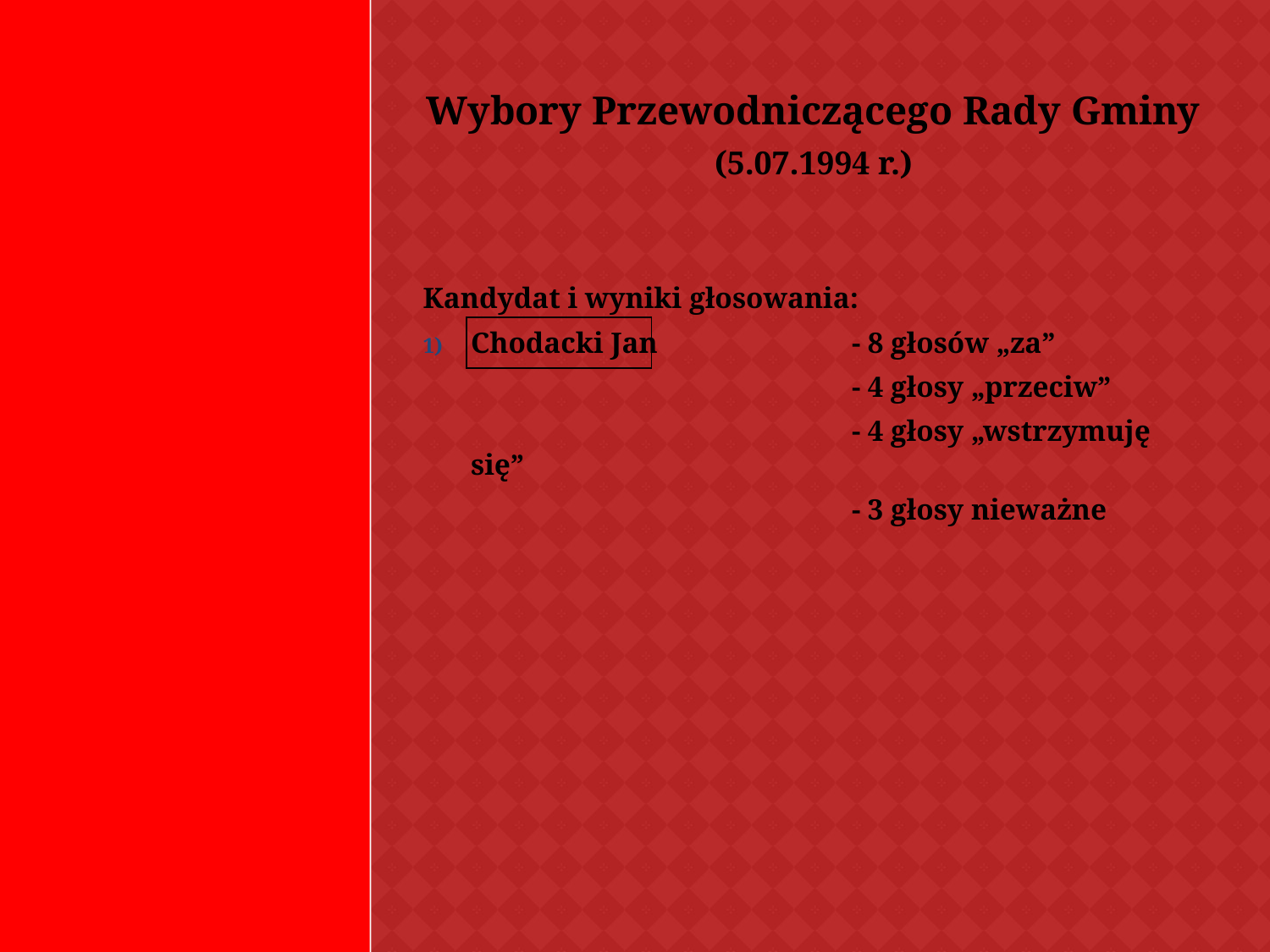

#
Wybory Przewodniczącego Rady Gminy
(5.07.1994 r.)

Kandydat i wyniki głosowania:
Chodacki Jan		- 8 głosów „za”
				- 4 głosy „przeciw”
				- 4 głosy „wstrzymuję się”
				- 3 głosy nieważne

|  |
| --- |